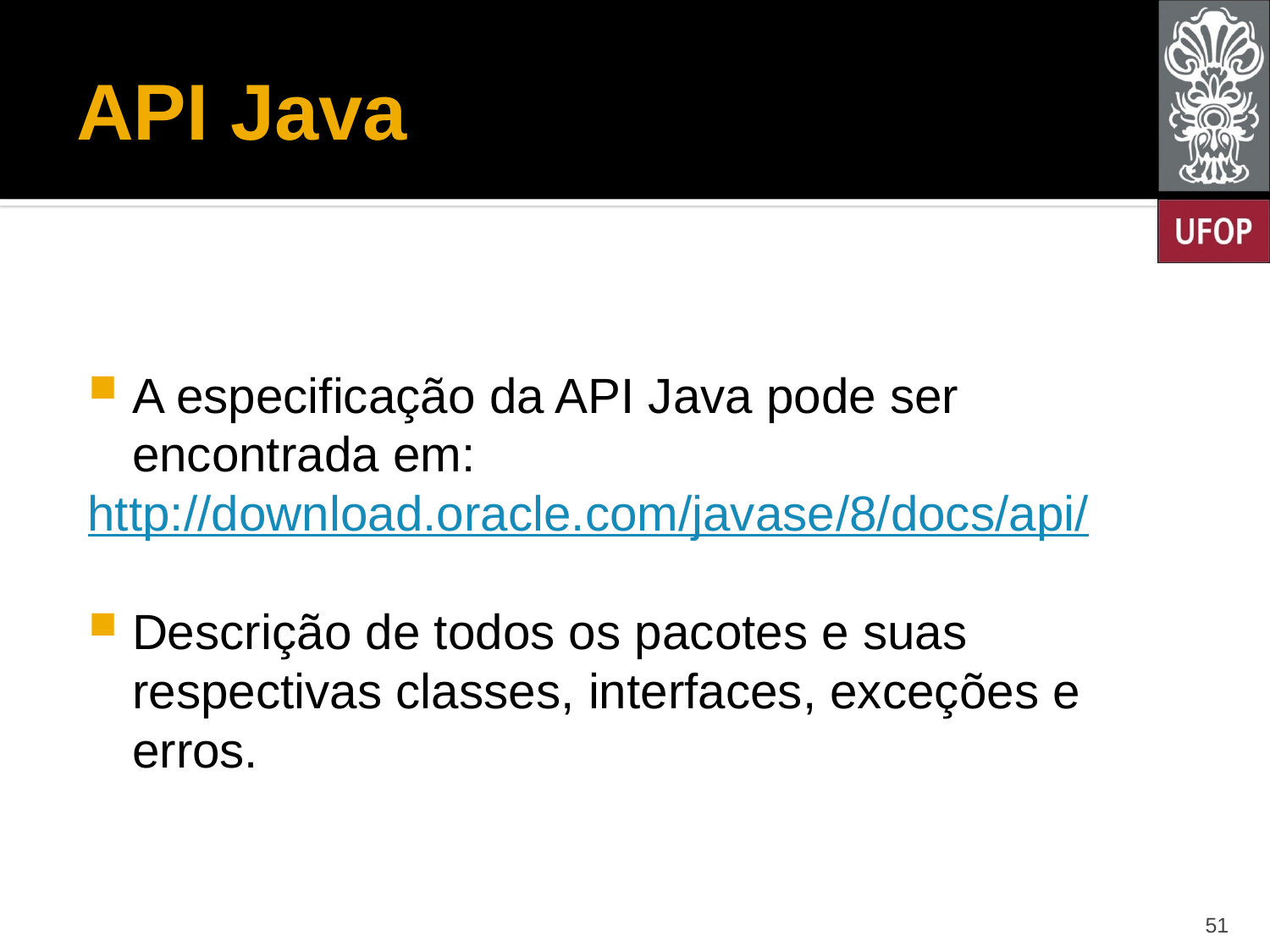

# API Java
A especificação da API Java pode ser encontrada em:
http://download.oracle.com/javase/8/docs/api/

Descrição de todos os pacotes e suas respectivas classes, interfaces, exceções e erros.
51